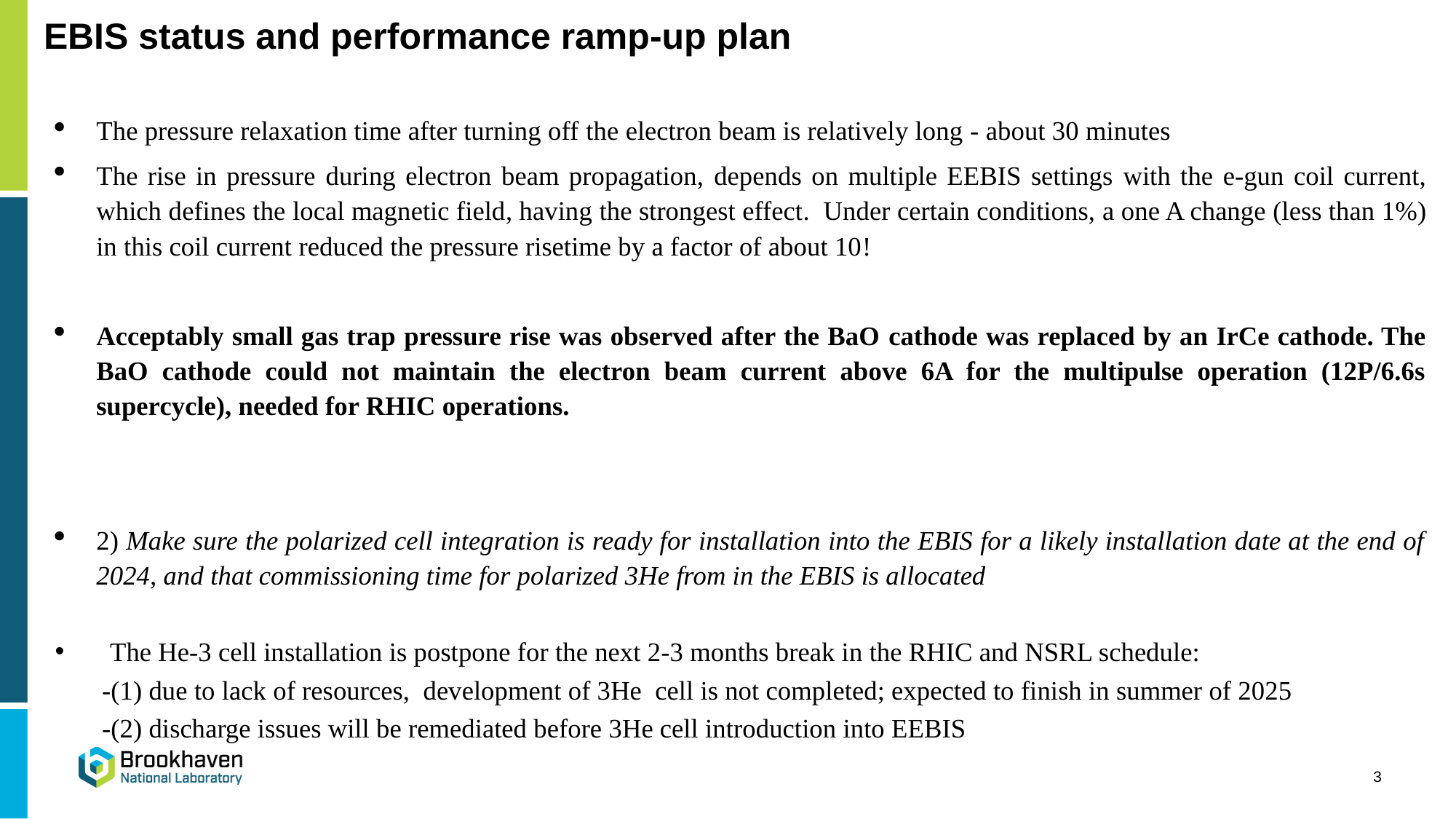

# EBIS status and performance ramp-up plan
The pressure relaxation time after turning off the electron beam is relatively long - about 30 minutes
The rise in pressure during electron beam propagation, depends on multiple EEBIS settings with the e-gun coil current, which defines the local magnetic field, having the strongest effect.  Under certain conditions, a one A change (less than 1%) in this coil current reduced the pressure risetime by a factor of about 10!

Acceptably small gas trap pressure rise was observed after the BaO cathode was replaced by an IrCe cathode. The BaO cathode could not maintain the electron beam current above 6A for the multipulse operation (12P/6.6s supercycle), needed for RHIC operations.

2) Make sure the polarized cell integration is ready for installation into the EBIS for a likely installation date at the end of 2024, and that commissioning time for polarized 3He from in the EBIS is allocated

The He-3 cell installation is postpone for the next 2-3 months break in the RHIC and NSRL schedule:
       -(1) due to lack of resources,  development of 3He  cell is not completed; expected to finish in summer of 2025
       -(2) discharge issues will be remediated before 3He cell introduction into EEBIS

3